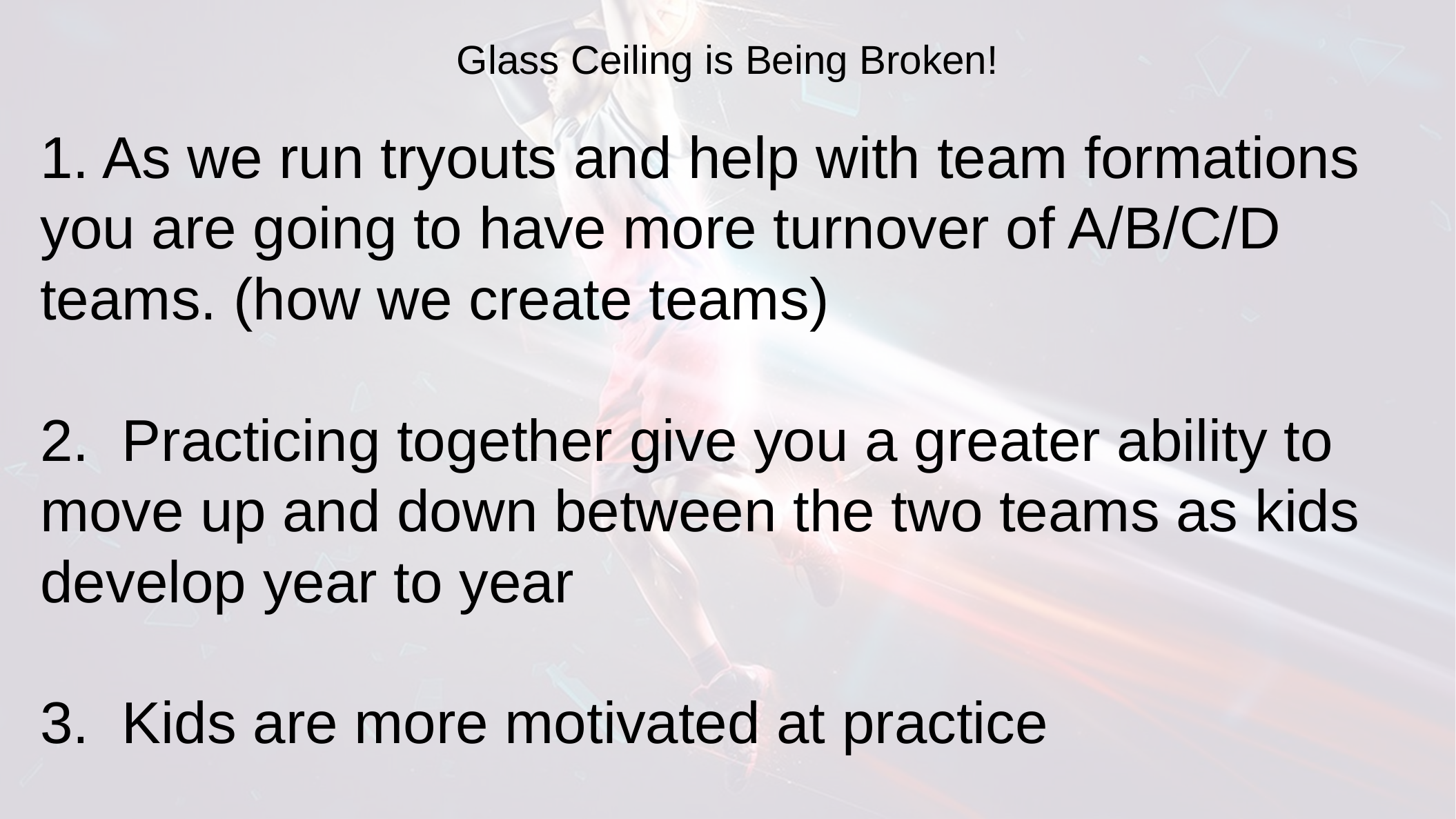

Glass Ceiling is Being Broken!

1. As we run tryouts and help with team formations you are going to have more turnover of A/B/C/D teams. (how we create teams)

2.  Practicing together give you a greater ability to move up and down between the two teams as kids develop year to year

3.  Kids are more motivated at practice